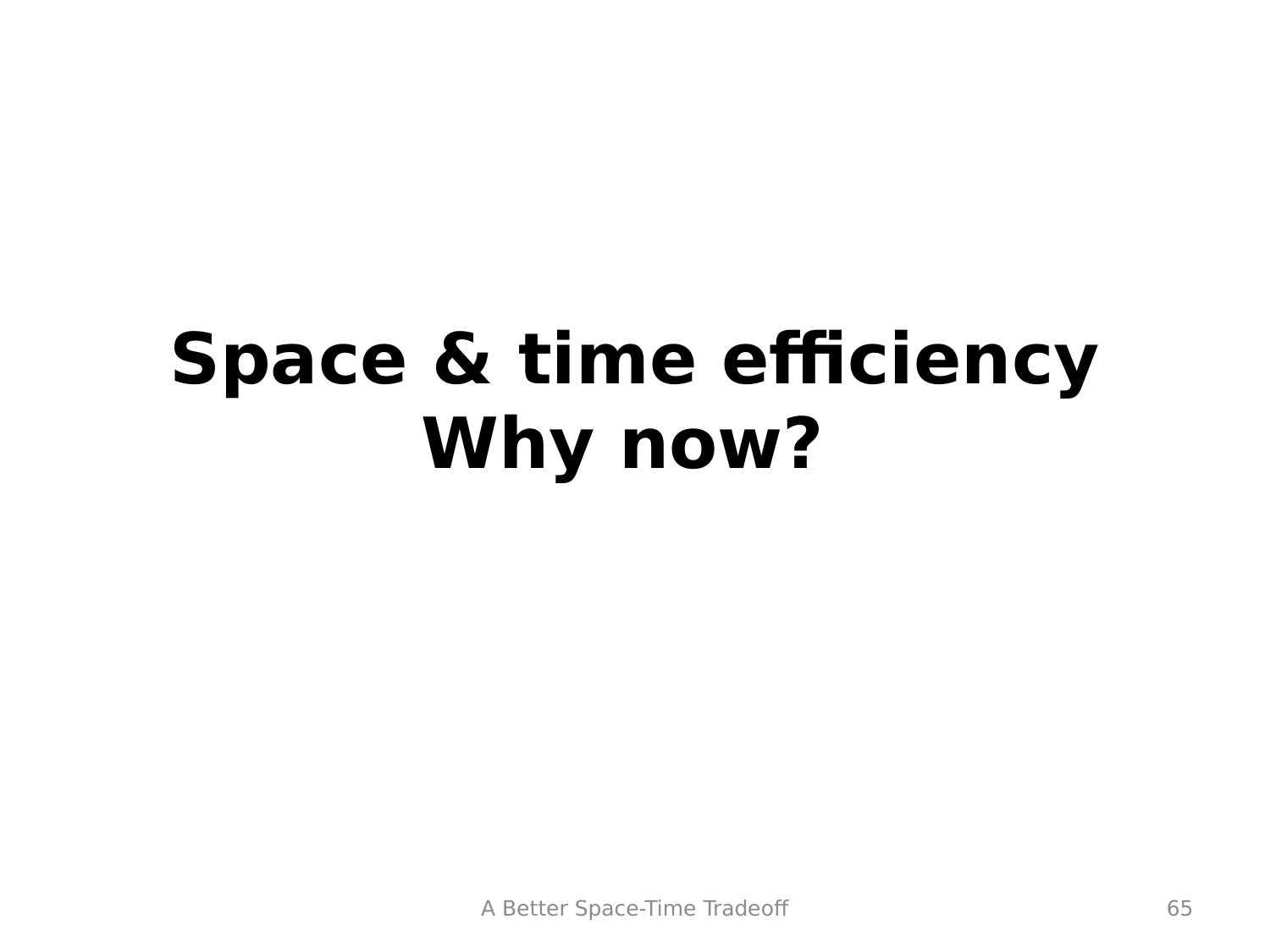

# Space & time efficiency Why now?

A Better Space-Time Tradeoff
65